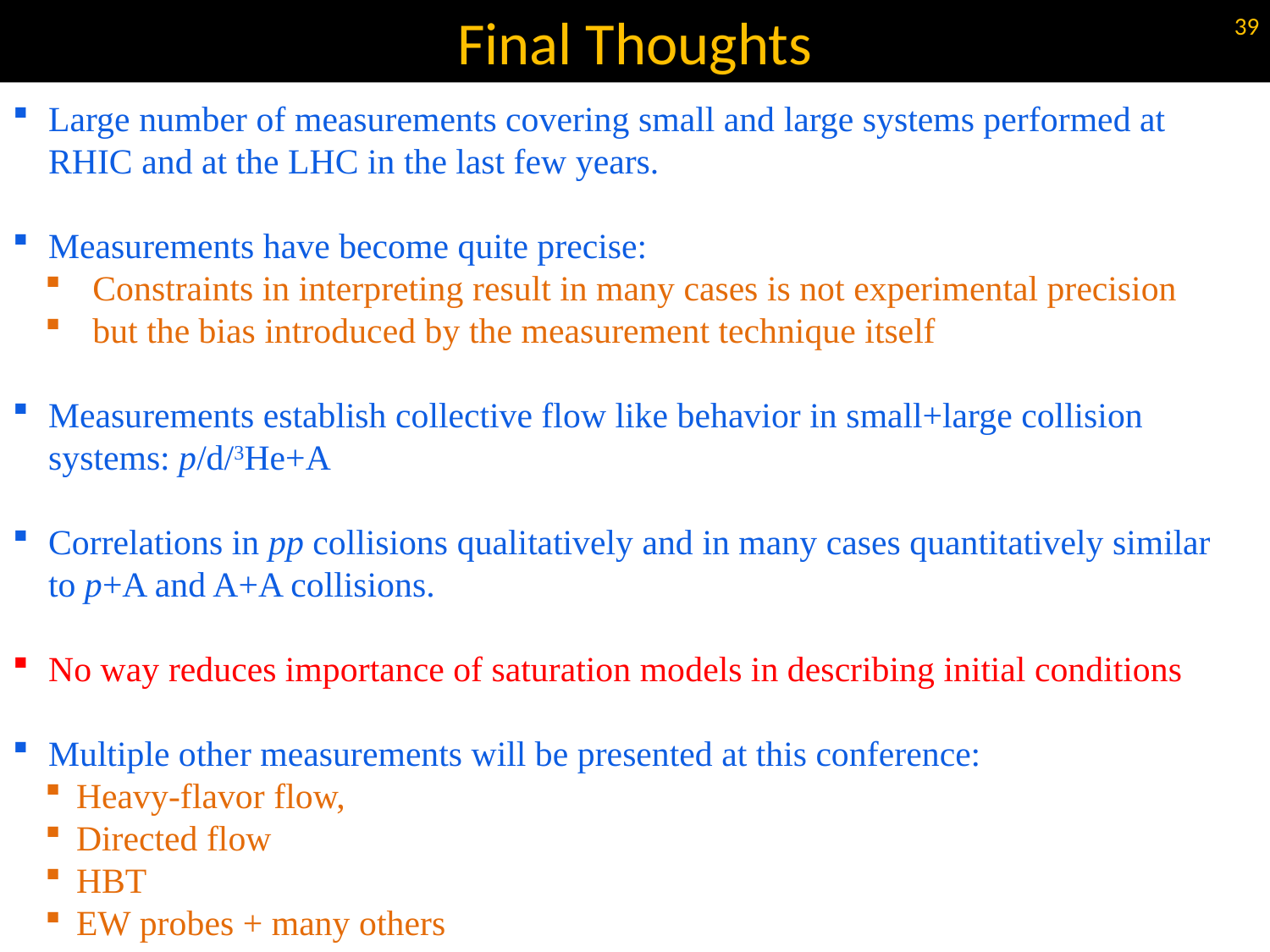

39
Final Thoughts

Large number of measurements covering small and large systems performed at RHIC and at the LHC in the last few years.

Measurements have become quite precise:
Constraints in interpreting result in many cases is not experimental precision
but the bias introduced by the measurement technique itself

Measurements establish collective flow like behavior in small+large collision systems: p/d/3He+A

Correlations in pp collisions qualitatively and in many cases quantitatively similar to p+A and A+A collisions.

No way reduces importance of saturation models in describing initial conditions

Multiple other measurements will be presented at this conference:
Heavy-flavor flow,
Directed flow
HBT
EW probes + many others